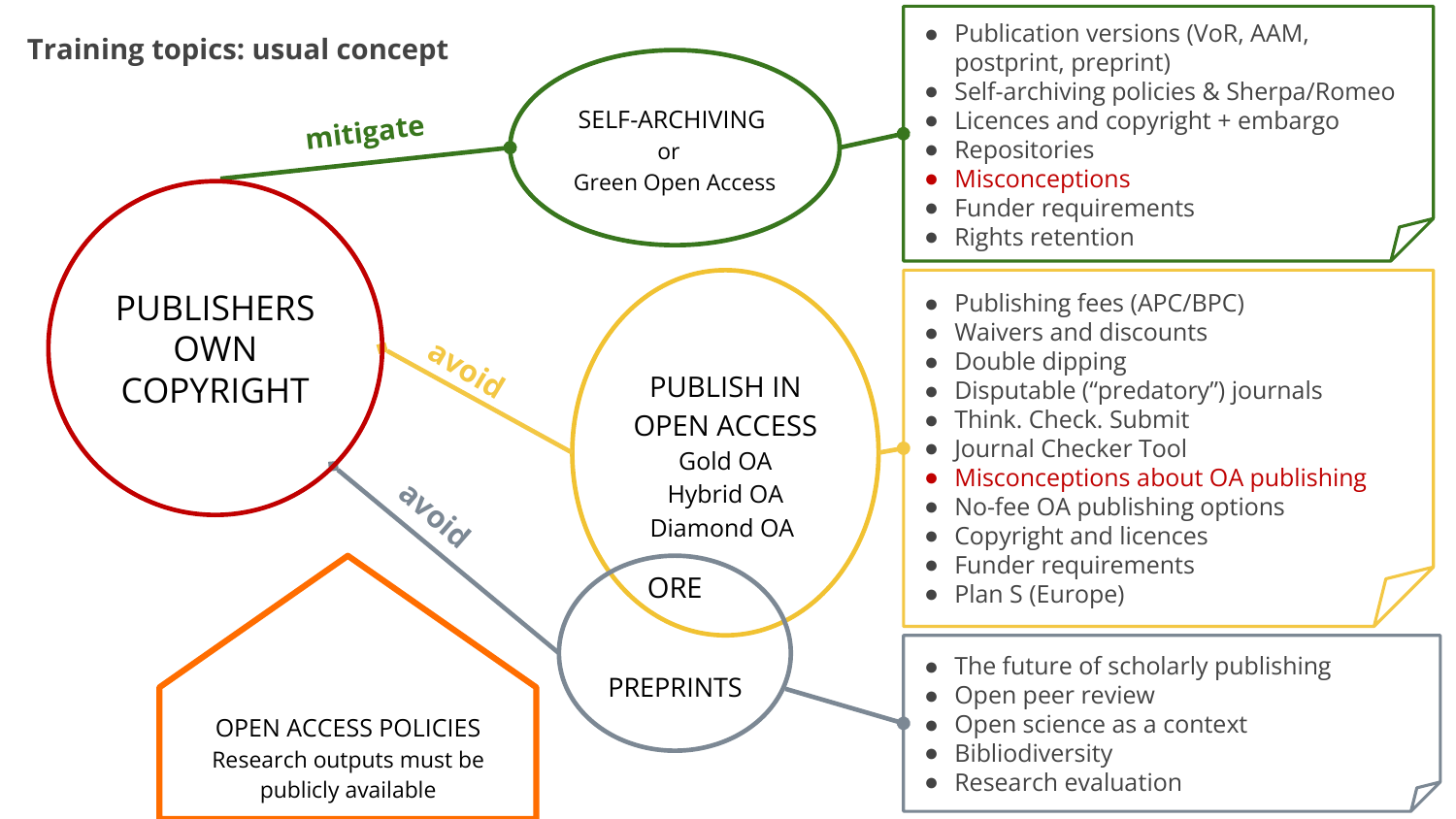

Publication versions (VoR, AAM, postprint, preprint)
Self-archiving policies & Sherpa/Romeo
Licences and copyright + embargo
Repositories
Misconceptions
Funder requirements
Rights retention
SELF-ARCHIVING
or
Green Open Access
mitigate
PUBLISHERS OWN COPYRIGHT
PUBLISH IN OPEN ACCESS
Gold OA
Hybrid OA
Diamond OA
Publishing fees (APC/BPC)
Waivers and discounts
Double dipping
Disputable (“predatory”) journals
Think. Check. Submit
Journal Checker Tool
Misconceptions about OA publishing
No-fee OA publishing options
Copyright and licences
Funder requirements
Plan S (Europe)
avoid
avoid

ORE

PREPRINTS

The future of scholarly publishing
Open peer review
Open science as a context
Bibliodiversity
Research evaluation
OPEN ACCESS POLICIES
Research outputs must be publicly available
Training topics: usual concept